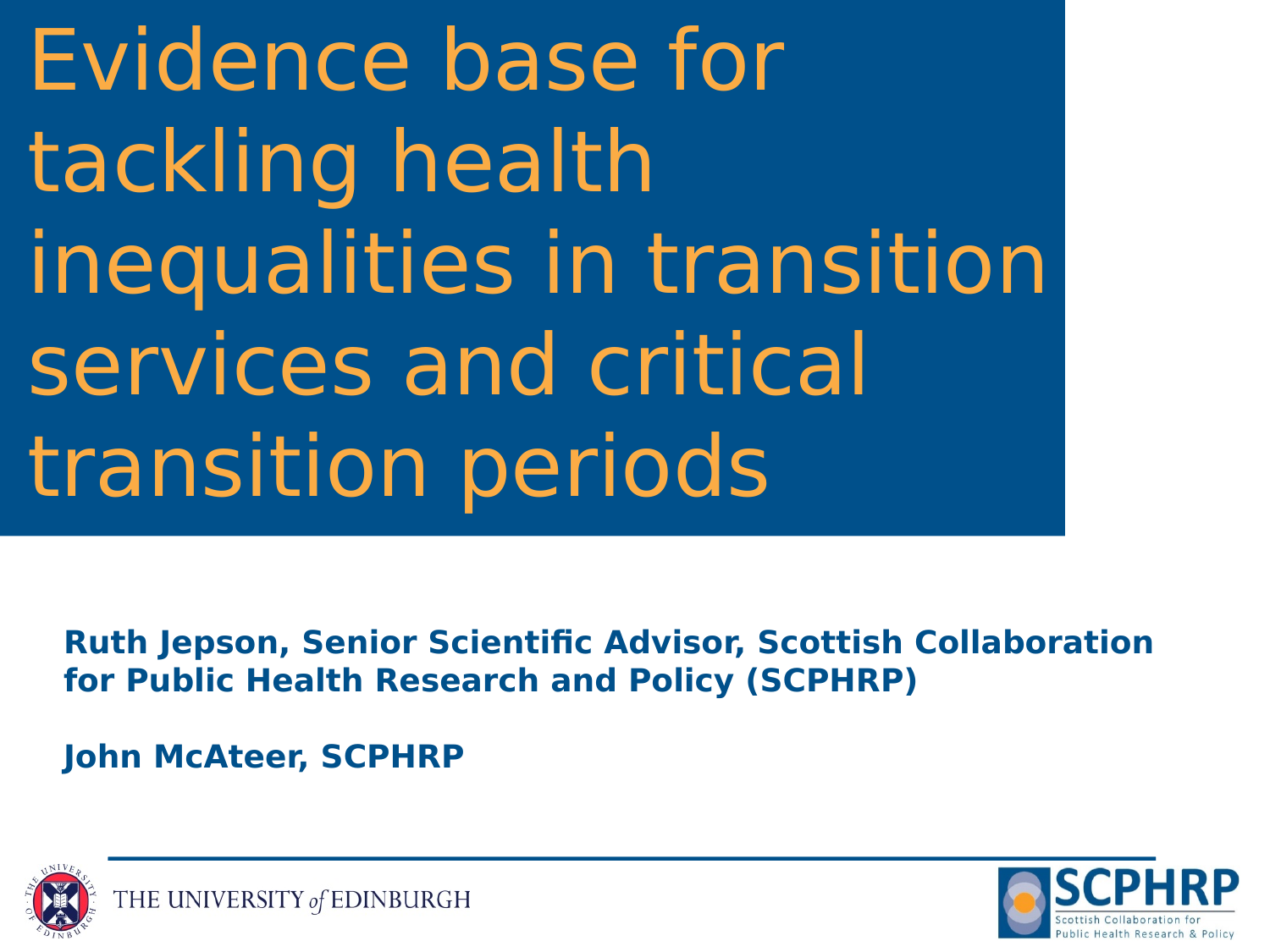

# Evidence base for tackling health inequalities in transition services and critical transition periods

Ruth Jepson, Senior Scientific Advisor, Scottish Collaboration for Public Health Research and Policy (SCPHRP)

John McAteer, SCPHRP